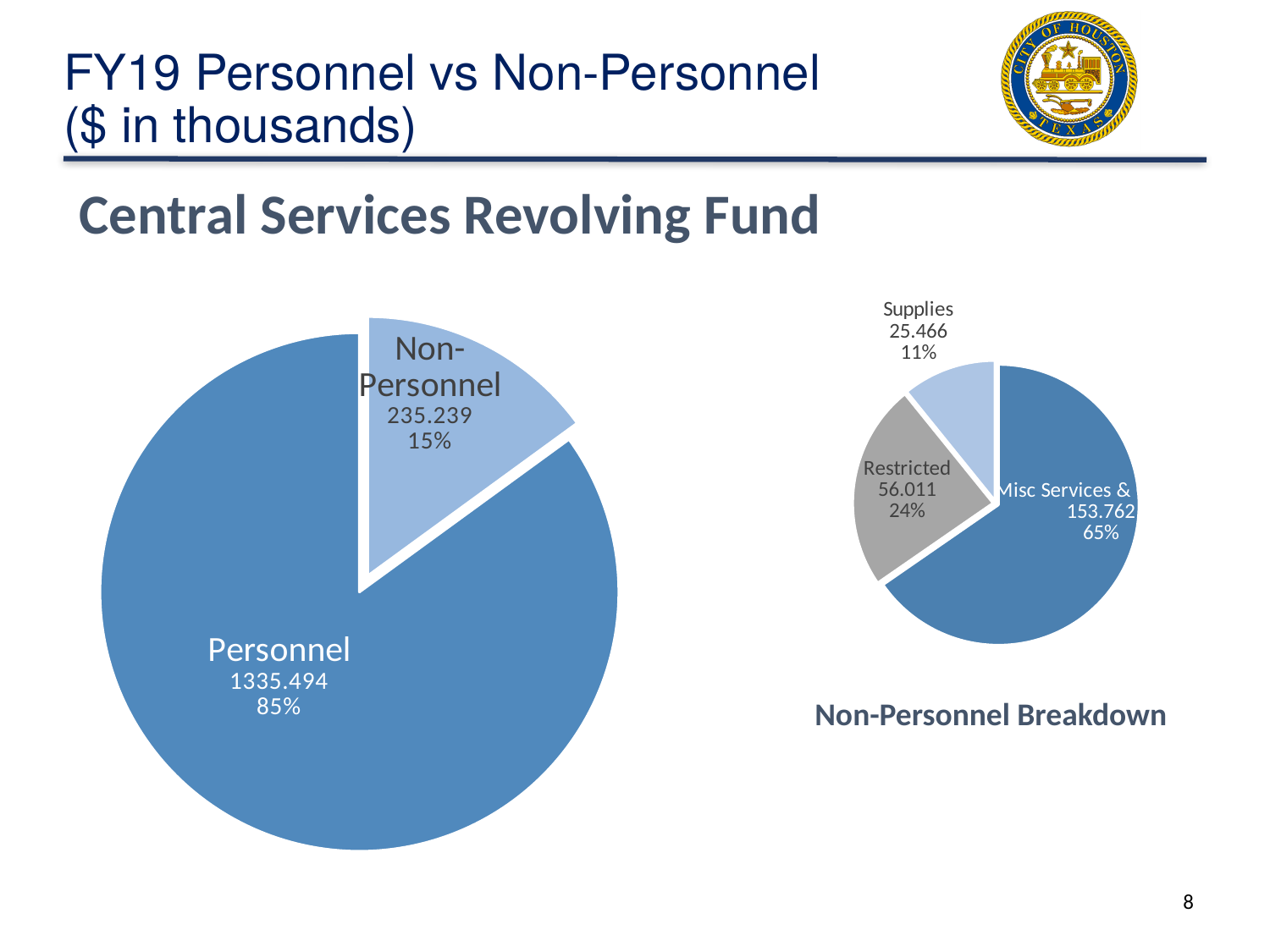

# FY19 Personnel vs Non-Personnel ($ in thousands)

### Chart

| Category |  |
|---|---|
| Misc Services & Charges | 153.762 |
| Restricted | 56.011 |
| Supplies | 25.466 |
Central Services Revolving Fund

### Chart

| Category |  |
|---|---|
| Non-Personnel | 235.239 |
| Personnel | 1335.494 |

### Chart

| Category |
|---|
Non-Personnel Breakdown
8